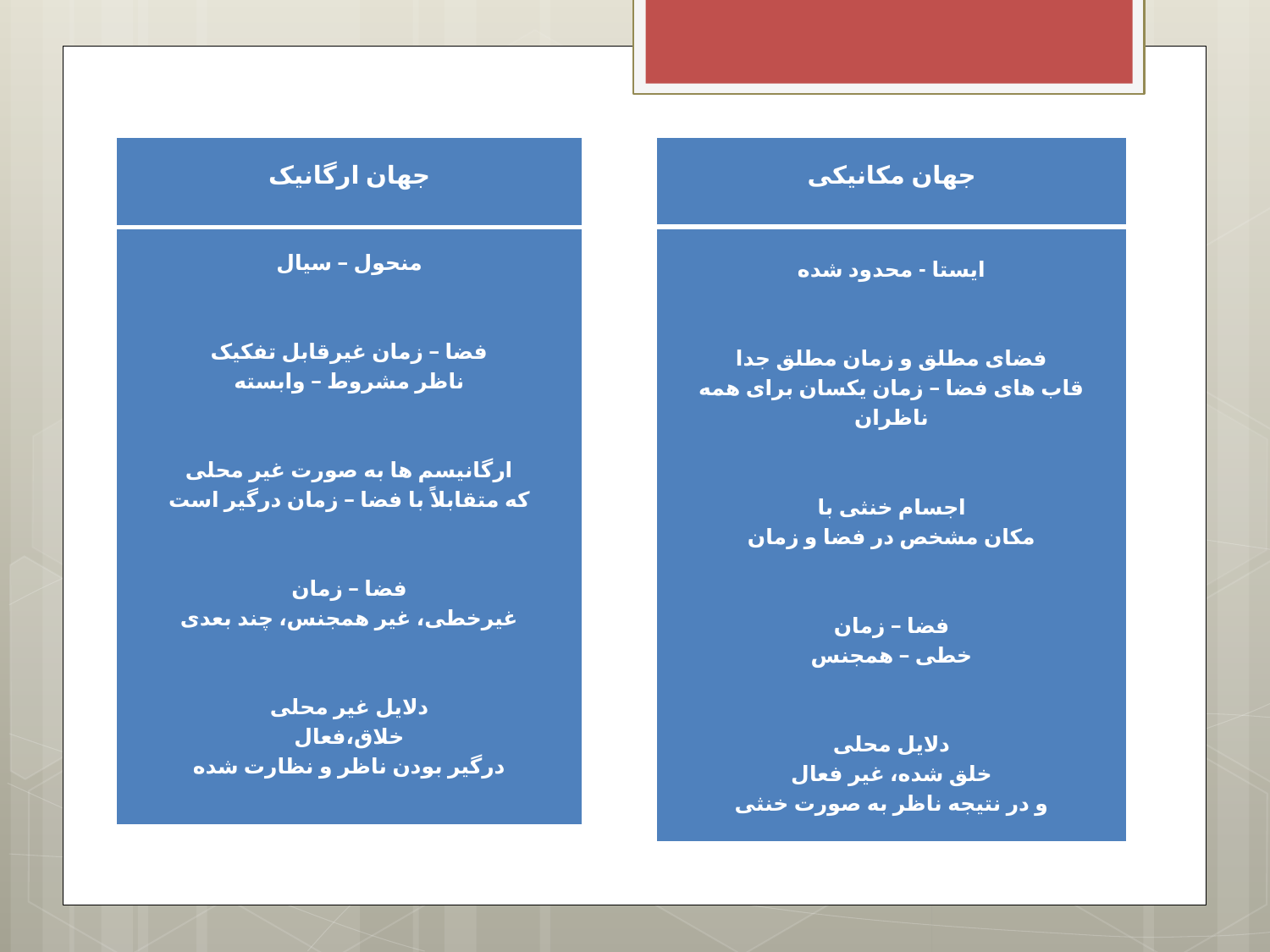

| جهان ارگانیک |
| --- |
| منحول – سیال     فضا – زمان غیرقابل تفکیک ناظر مشروط – وابسته     ارگانیسم ها به صورت غیر محلی که متقابلاً با فضا – زمان درگیر است     فضا – زمان غیرخطی، غیر همجنس، چند بعدی     دلایل غیر محلی خلاق،فعال درگیر بودن ناظر و نظارت شده |
| جهان مکانیکی |
| --- |
| ایستا - محدود شده     فضای مطلق و زمان مطلق جدا قاب های فضا – زمان یکسان برای همه ناظران     اجسام خنثی با مکان مشخص در فضا و زمان     فضا – زمان خطی – همجنس     دلایل محلی خلق شده، غیر فعال و در نتیجه ناظر به صورت خنثی |